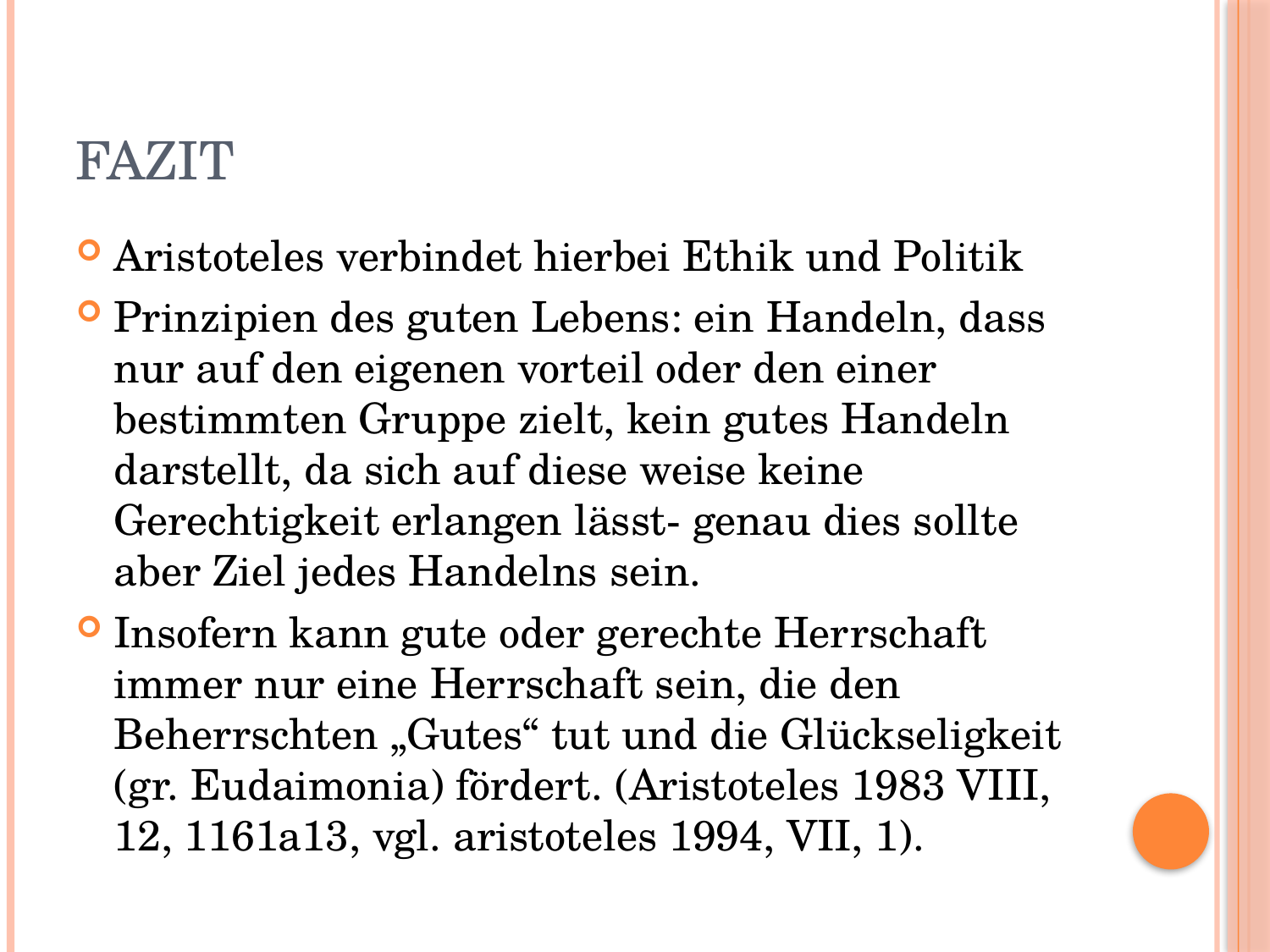

# Fazit
Aristoteles verbindet hierbei Ethik und Politik
Prinzipien des guten Lebens: ein Handeln, dass nur auf den eigenen vorteil oder den einer bestimmten Gruppe zielt, kein gutes Handeln darstellt, da sich auf diese weise keine Gerechtigkeit erlangen lässt- genau dies sollte aber Ziel jedes Handelns sein.
Insofern kann gute oder gerechte Herrschaft immer nur eine Herrschaft sein, die den Beherrschten „Gutes“ tut und die Glückseligkeit (gr. Eudaimonia) fördert. (Aristoteles 1983 VIII, 12, 1161a13, vgl. aristoteles 1994, VII, 1).